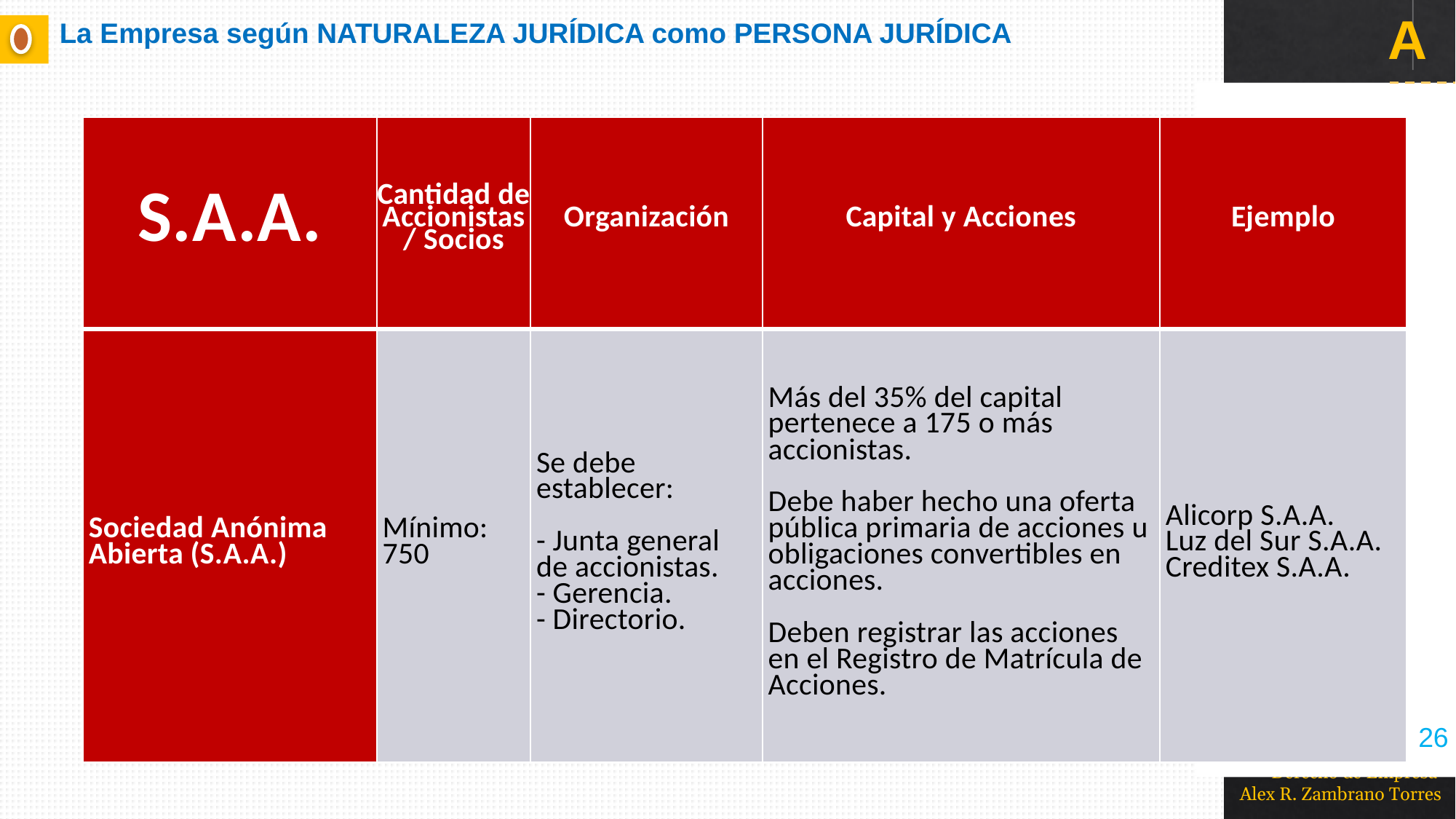

# La Empresa según NATURALEZA JURÍDICA como PERSONA JURÍDICA

| S.A.A. | Cantidad de Accionistas / Socios | Organización | Capital y Acciones | Ejemplo |
| --- | --- | --- | --- | --- |
| Sociedad Anónima Abierta (S.A.A.) | Mínimo: 750 | Se debe establecer: - Junta general de accionistas. - Gerencia. - Directorio. | Más del 35% del capital pertenece a 175 o más accionistas. Debe haber hecho una oferta pública primaria de acciones u obligaciones convertibles en acciones. Deben registrar las acciones en el Registro de Matrícula de Acciones. | Alicorp S.A.A. Luz del Sur S.A.A. Creditex S.A.A. |
26